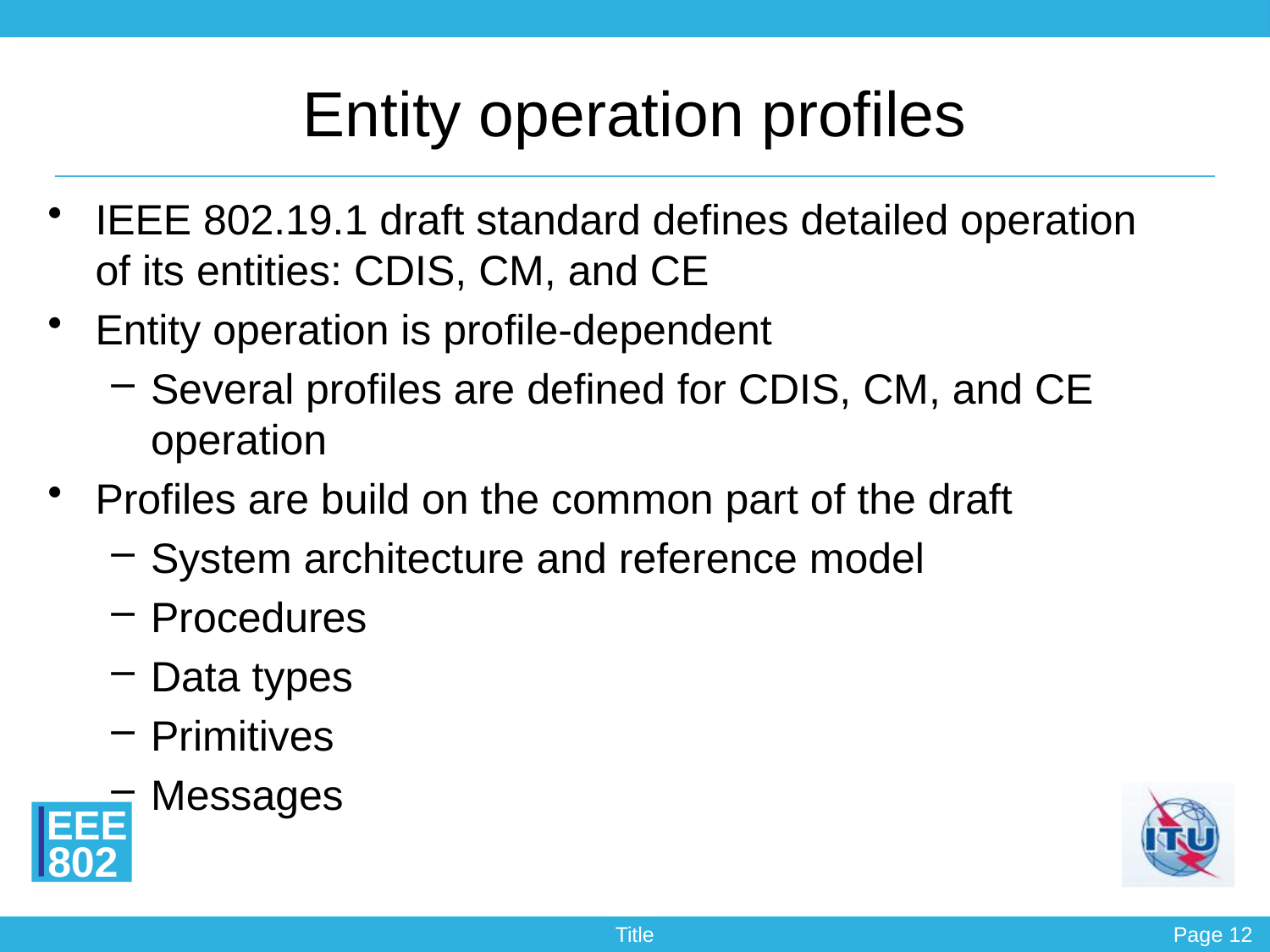

# Entity operation profiles
IEEE 802.19.1 draft standard defines detailed operation of its entities: CDIS, CM, and CE
Entity operation is profile-dependent
Several profiles are defined for CDIS, CM, and CE operation
Profiles are build on the common part of the draft
System architecture and reference model
Procedures
Data types
Primitives
Messages